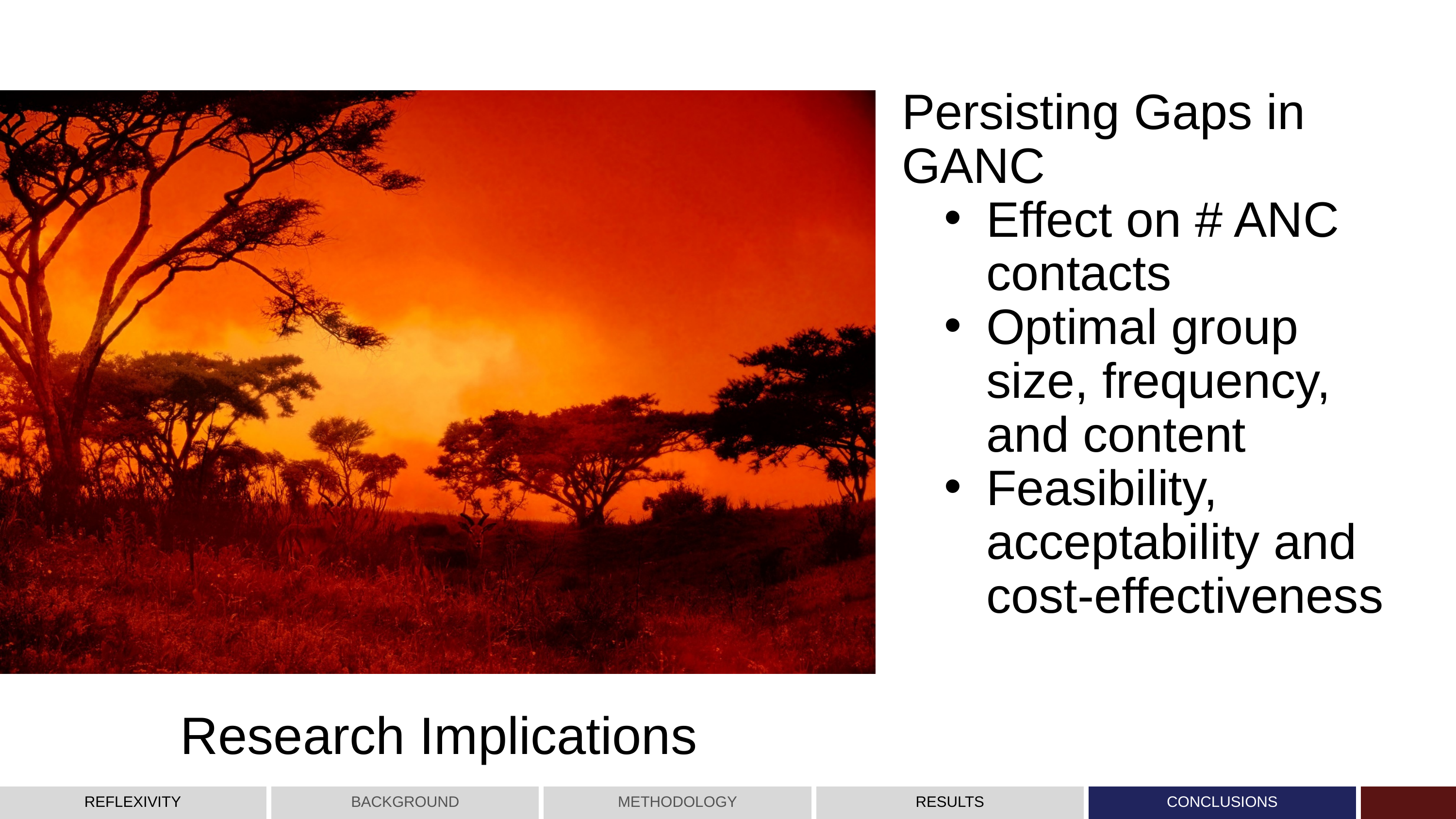

Persisting Gaps in GANC
Effect on # ANC contacts
Optimal group size, frequency, and content
Feasibility, acceptability and cost-effectiveness

Research Implications

REFLEXIVITY

BACKGROUND

METHODOLOGY

RESULTS

CONCLUSIONS